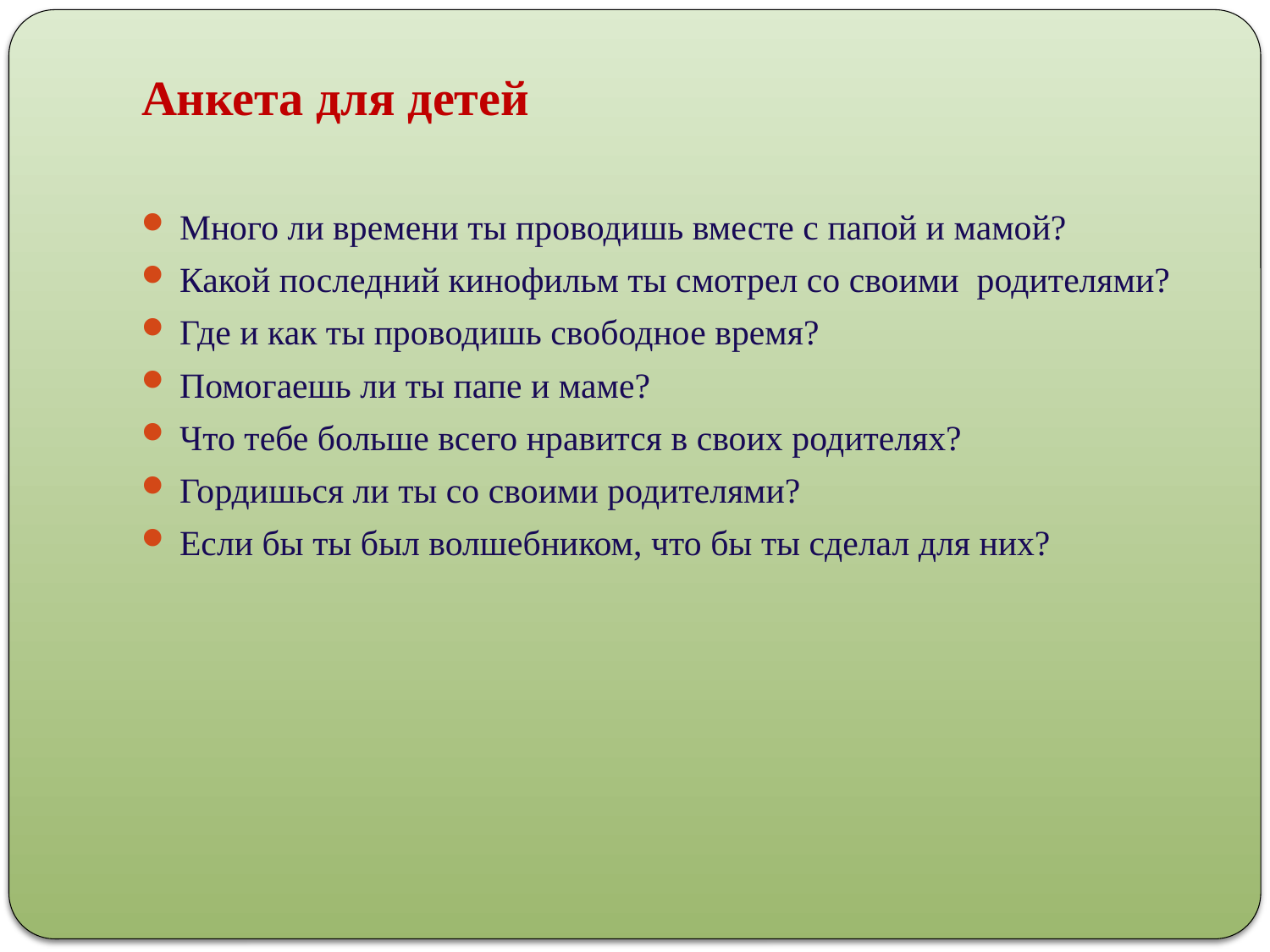

Анкета для детей

Много ли времени ты проводишь вместе с папой и мамой?
Какой последний кинофильм ты смотрел со своими  родителями?
Где и как ты проводишь свободное время?
Помогаешь ли ты папе и маме?
Что тебе больше всего нравится в своих родителях?
Гордишься ли ты со своими родителями?
Если бы ты был волшебником, что бы ты сделал для них?